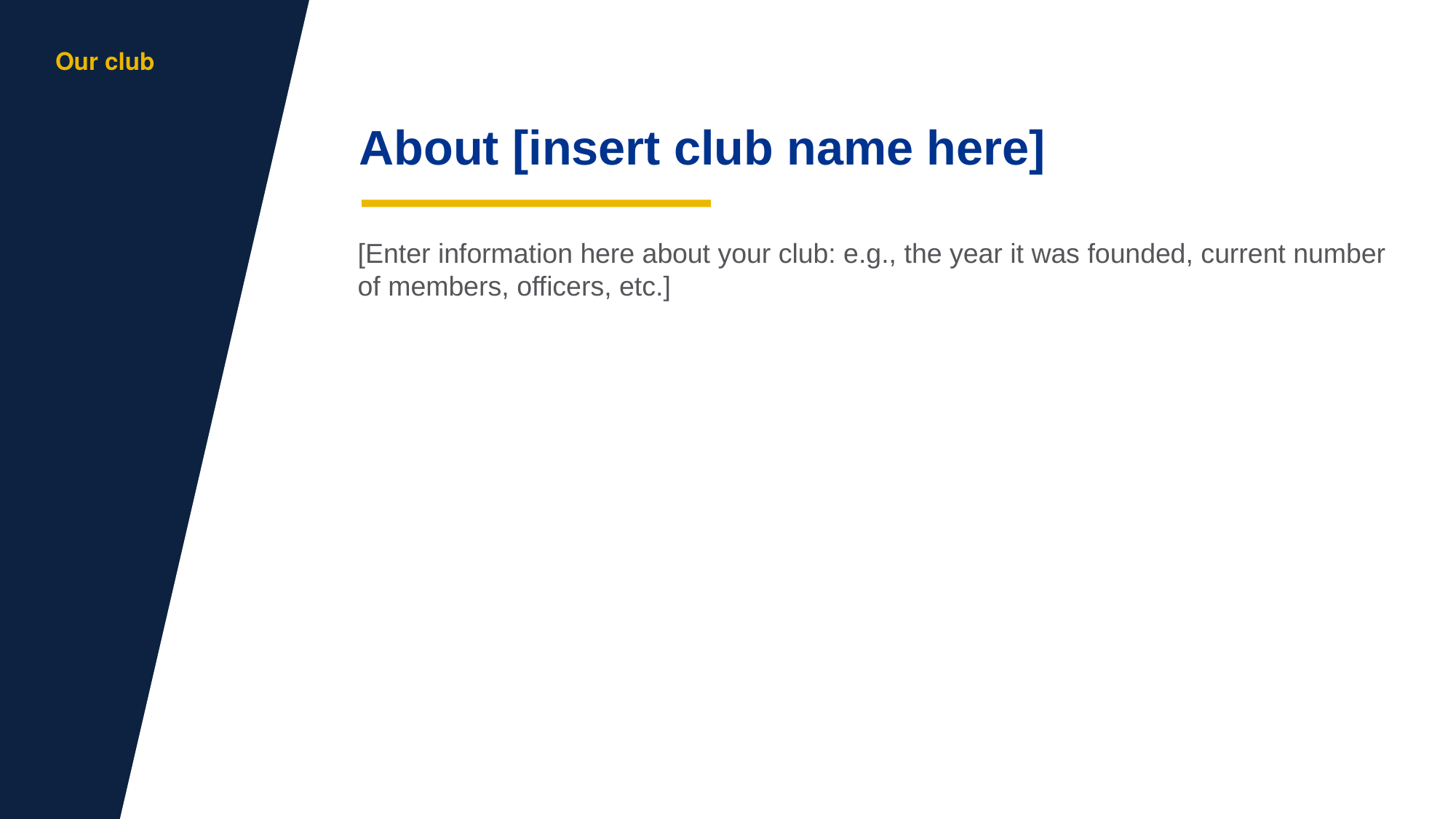

aa

Our club
About [insert club name here]

[Enter information here about your club: e.g., the year it was founded, current number of members, officers, etc.]
12